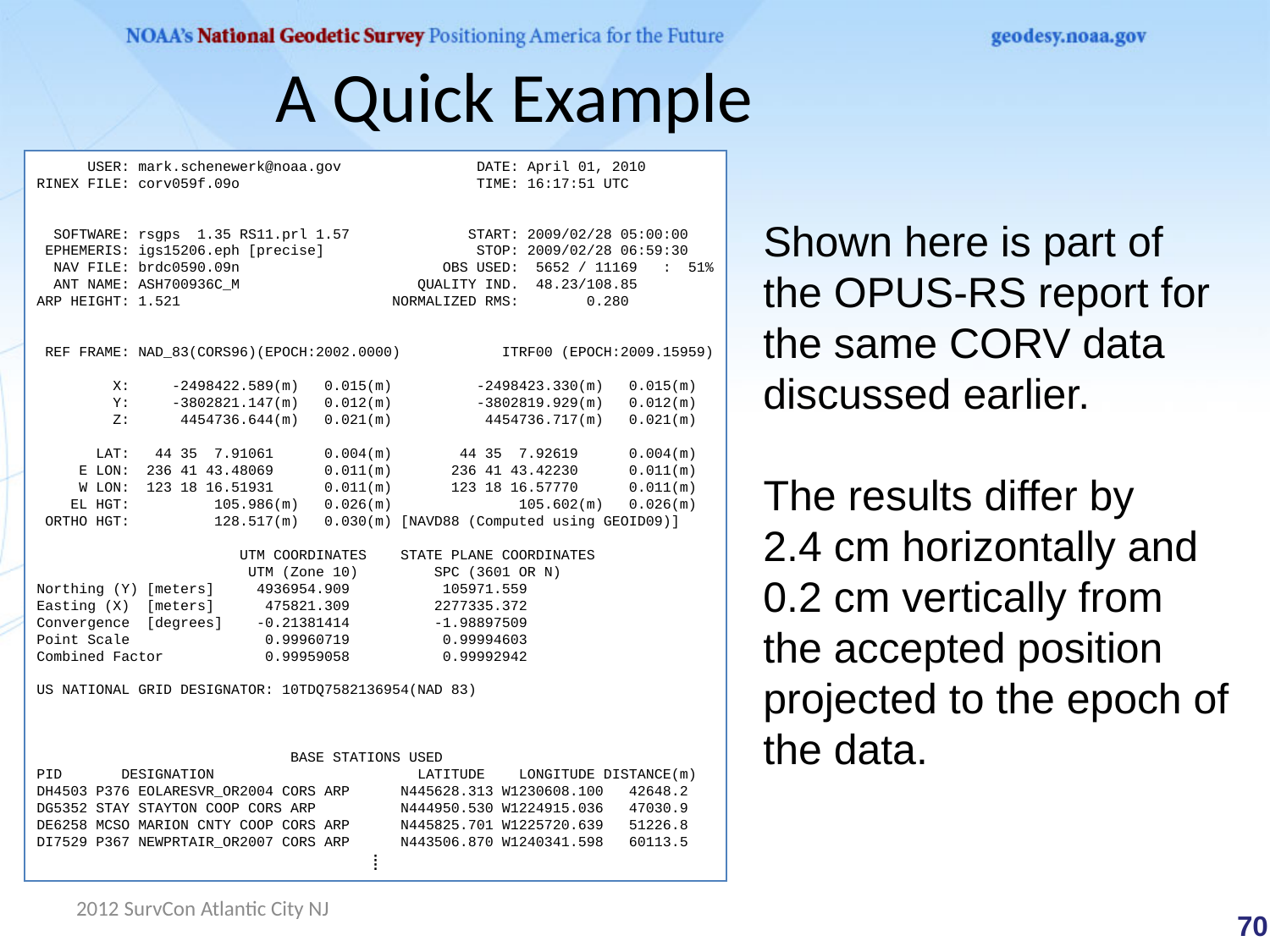

# A Quick Example
      USER: mark.schenewerk@noaa.gov                DATE: April 01, 2010
RINEX FILE: corv059f.09o                            TIME: 16:17:51 UTC
  SOFTWARE: rsgps  1.35 RS11.prl 1.57              START: 2009/02/28 05:00:00
 EPHEMERIS: igs15206.eph [precise]                  STOP: 2009/02/28 06:59:30
  NAV FILE: brdc0590.09n                        OBS USED:  5652 / 11169   :  51%
  ANT NAME: ASH700936C_M                     QUALITY IND.  48.23/108.85
ARP HEIGHT: 1.521                         NORMALIZED RMS:        0.280
 REF FRAME: NAD_83(CORS96)(EPOCH:2002.0000)            ITRF00 (EPOCH:2009.15959)
    
         X:     -2498422.589(m)   0.015(m)          -2498423.330(m)   0.015(m)
         Y:     -3802821.147(m)   0.012(m)          -3802819.929(m)   0.012(m)
         Z:      4454736.644(m)   0.021(m)           4454736.717(m)   0.021(m)
       LAT:   44 35  7.91061      0.004(m)        44 35  7.92619      0.004(m)
     E LON:  236 41 43.48069      0.011(m)       236 41 43.42230      0.011(m)
     W LON:  123 18 16.51931      0.011(m)       123 18 16.57770      0.011(m)
    EL HGT:          105.986(m)   0.026(m)               105.602(m)   0.026(m)
 ORTHO HGT:          128.517(m)   0.030(m) [NAVD88 (Computed using GEOID09)]
                        UTM COORDINATES    STATE PLANE COORDINATES
                         UTM (Zone 10)         SPC (3601 OR N)
Northing (Y) [meters]     4936954.909           105971.559
Easting (X)  [meters]      475821.309          2277335.372
Convergence  [degrees]    -0.21381414          -1.98897509
Point Scale                0.99960719           0.99994603
Combined Factor            0.99959058           0.99992942
US NATIONAL GRID DESIGNATOR: 10TDQ7582136954(NAD 83)
                              BASE STATIONS USED
PID       DESIGNATION                        LATITUDE    LONGITUDE DISTANCE(m)
DH4503 P376 EOLARESVR_OR2004 CORS ARP      N445628.313 W1230608.100   42648.2
DG5352 STAY STAYTON COOP CORS ARP          N444950.530 W1224915.036   47030.9
DE6258 MCSO MARION CNTY COOP CORS ARP      N445825.701 W1225720.639   51226.8
DI7529 P367 NEWPRTAIR_OR2007 CORS ARP      N443506.870 W1240341.598   60113.5
⁞
Shown here is part of the OPUS-RS report for the same CORV data discussed earlier.

The results differ by
2.4 cm horizontally and 0.2 cm vertically from the accepted position projected to the epoch of the data.
2012 SurvCon Atlantic City NJ

 70